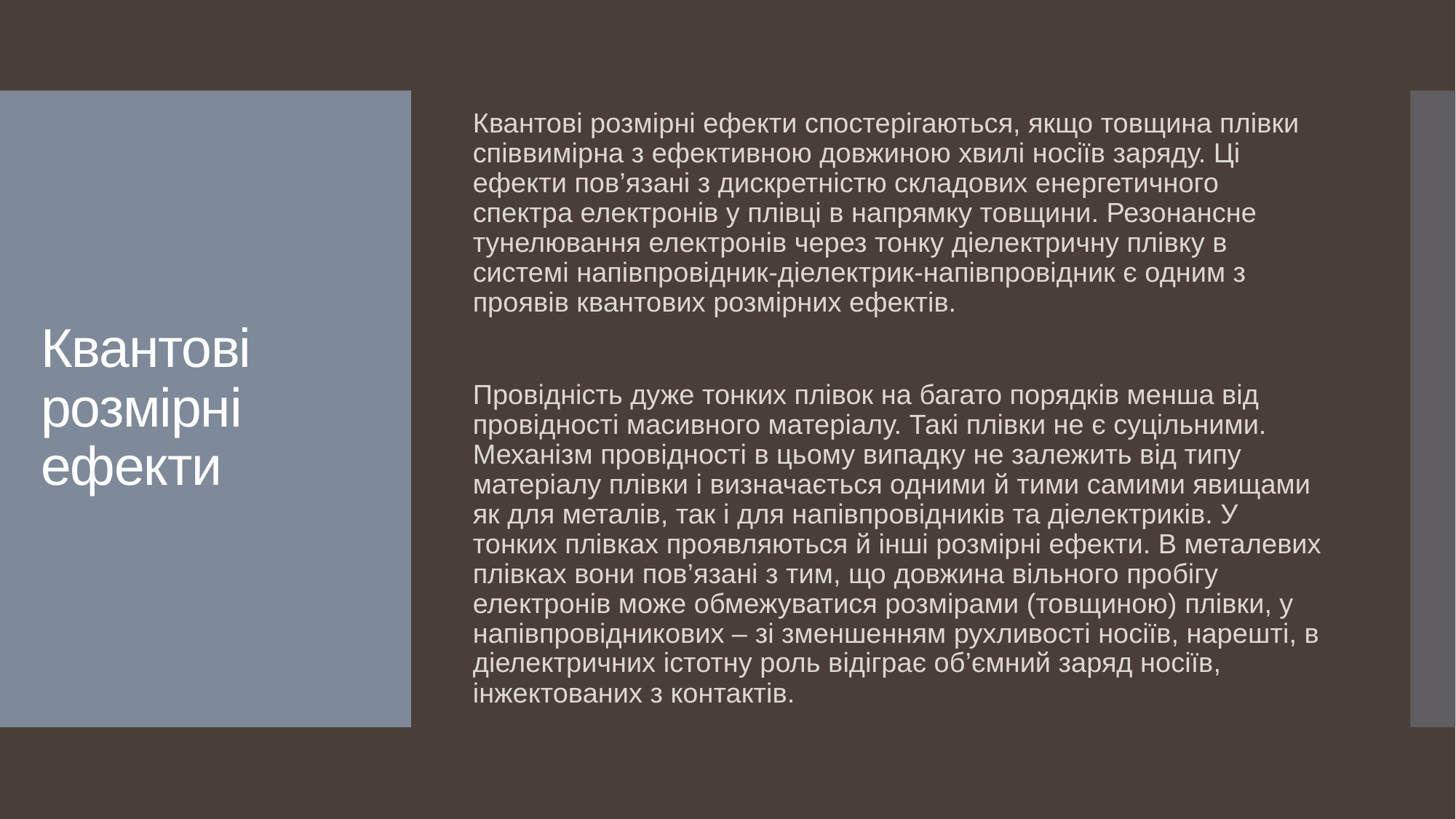

Квантові розмірні ефекти спостерігаються, якщо товщина плівки співвимірна з ефективною довжиною хвилі носіїв заряду. Ці ефекти пов’язані з дискретністю складових енергетичного спектра електронів у плівці в напрямку товщини. Резонансне тунелювання електронів через тонку діелектричну плівку в системі напівпровідник-діелектрик-напівпровідник є одним з проявів квантових розмірних ефектів.

Провідність дуже тонких плівок на багато порядків менша від провідності масивного матеріалу. Такі плівки не є суцільними. Механізм провідності в цьому випадку не залежить від типу матеріалу плівки і визначається одними й тими самими явищами як для металів, так і для напівпровідників та діелектриків. У тонких плівках проявляються й інші розмірні ефекти. В металевих плівках вони пов’язані з тим, що довжина вільного пробігу електронів може обмежуватися розмірами (товщиною) плівки, у напівпровідникових – зі зменшенням рухливості носіїв, нарешті, в діелектричних істотну роль відіграє об’ємний заряд носіїв, інжектованих з контактів.
# Квантові розмірні ефекти